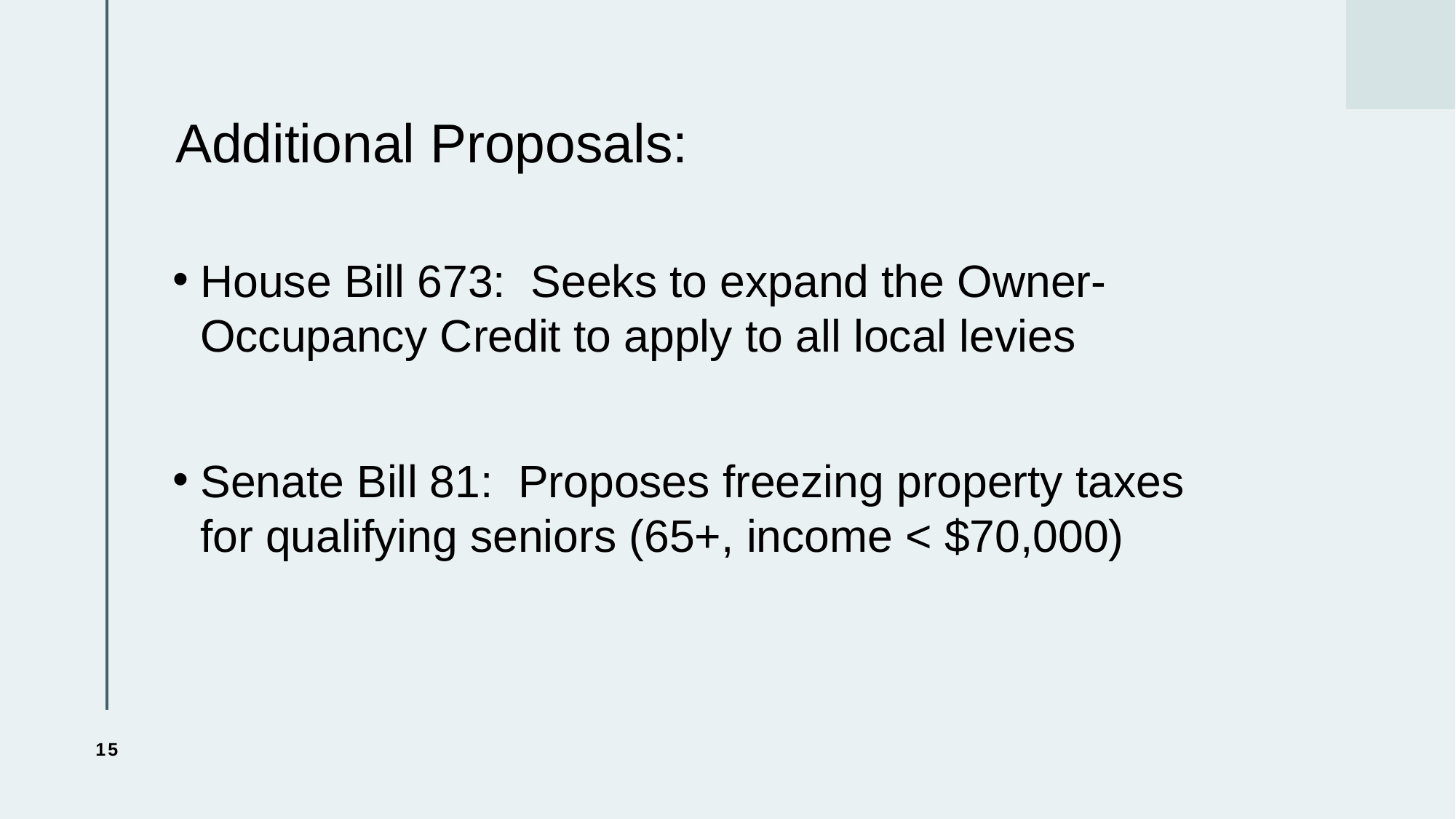

# Additional Proposals:
House Bill 673:  Seeks to expand the Owner-Occupancy Credit to apply to all local levies

Senate Bill 81:  Proposes freezing property taxes for qualifying seniors (65+, income < $70,000)

15